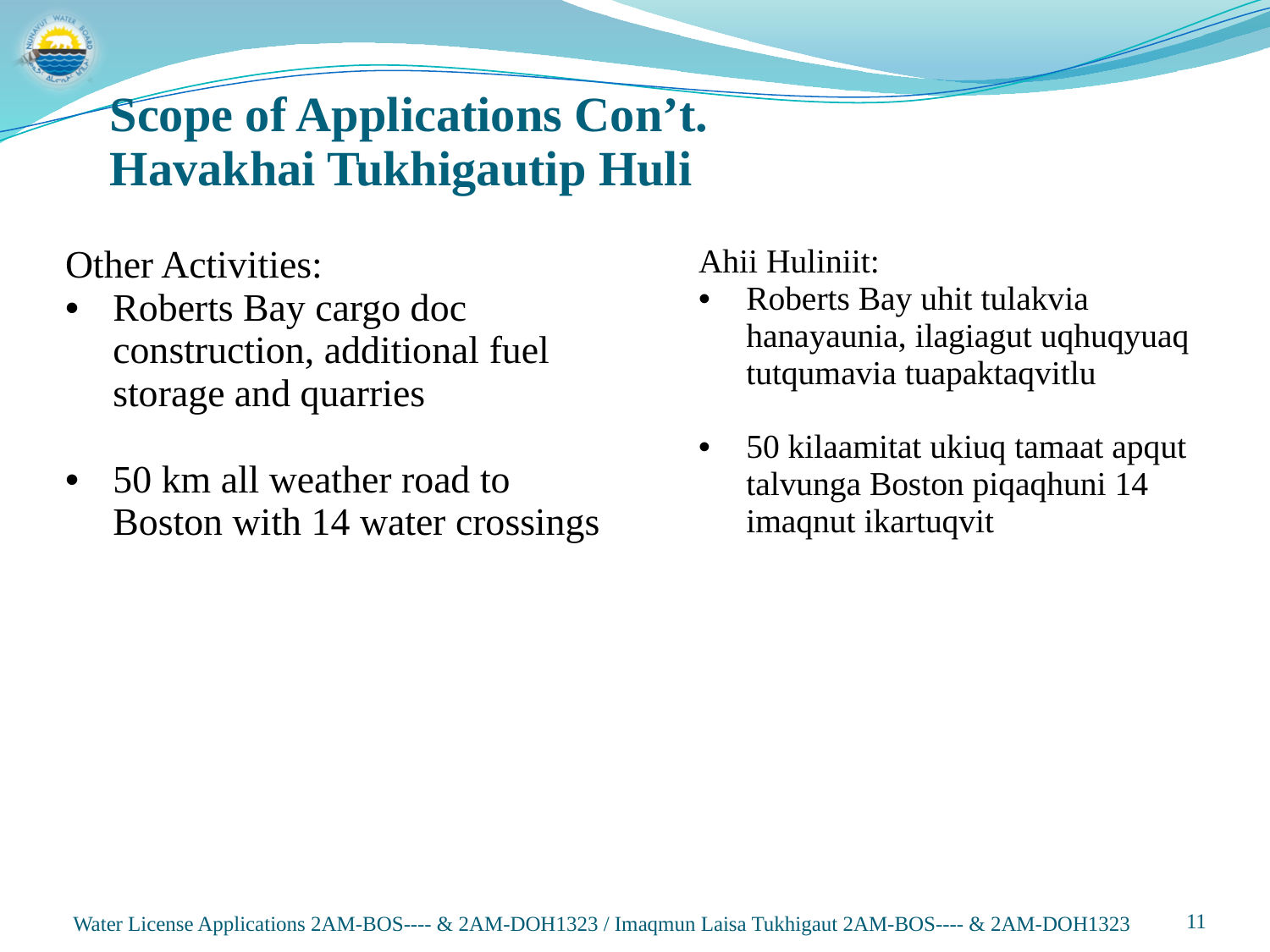

Scope of Applications Con’t.
Havakhai Tukhigautip Huli
| Other Activities: Roberts Bay cargo doc construction, additional fuel storage and quarries 50 km all weather road to Boston with 14 water crossings | Ahii Huliniit: Roberts Bay uhit tulakvia hanayaunia, ilagiagut uqhuqyuaq tutqumavia tuapaktaqvitlu 50 kilaamitat ukiuq tamaat apqut talvunga Boston piqaqhuni 14 imaqnut ikartuqvit |
| --- | --- |
Water License Applications 2AM-BOS---- & 2AM-DOH1323 / Imaqmun Laisa Tukhigaut 2AM-BOS---- & 2AM-DOH1323
11